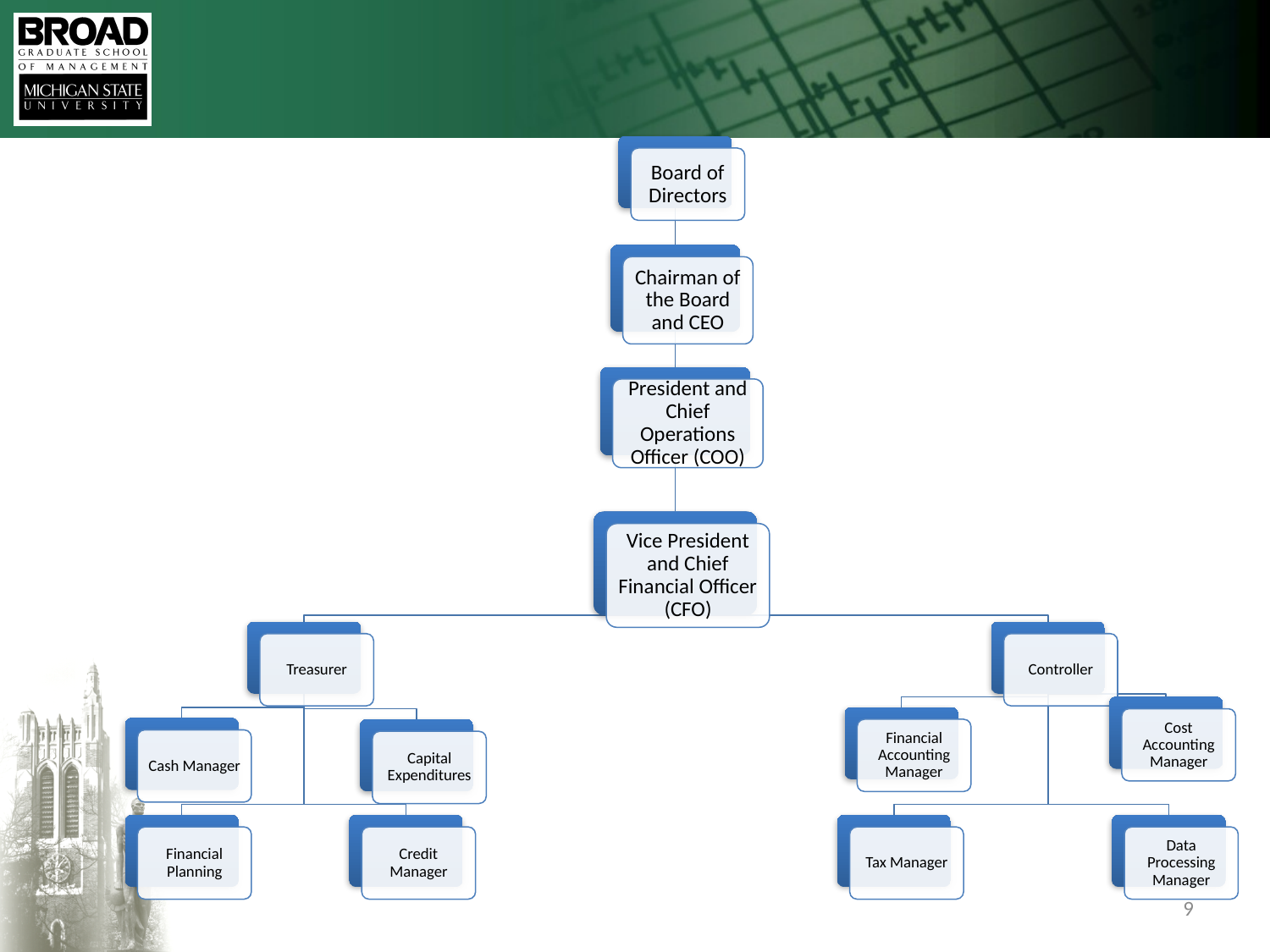

Board of Directors
Chairman of the Board and CEO
President and Chief Operations Officer (COO)
Vice President and Chief Financial Officer (CFO)
Treasurer
Cash Manager
Credit Manager
Capital Expenditures
Financial Planning
Controller
Tax Manager
Financial Accounting Manager
Cost Accounting Manager
Data Processing Manager